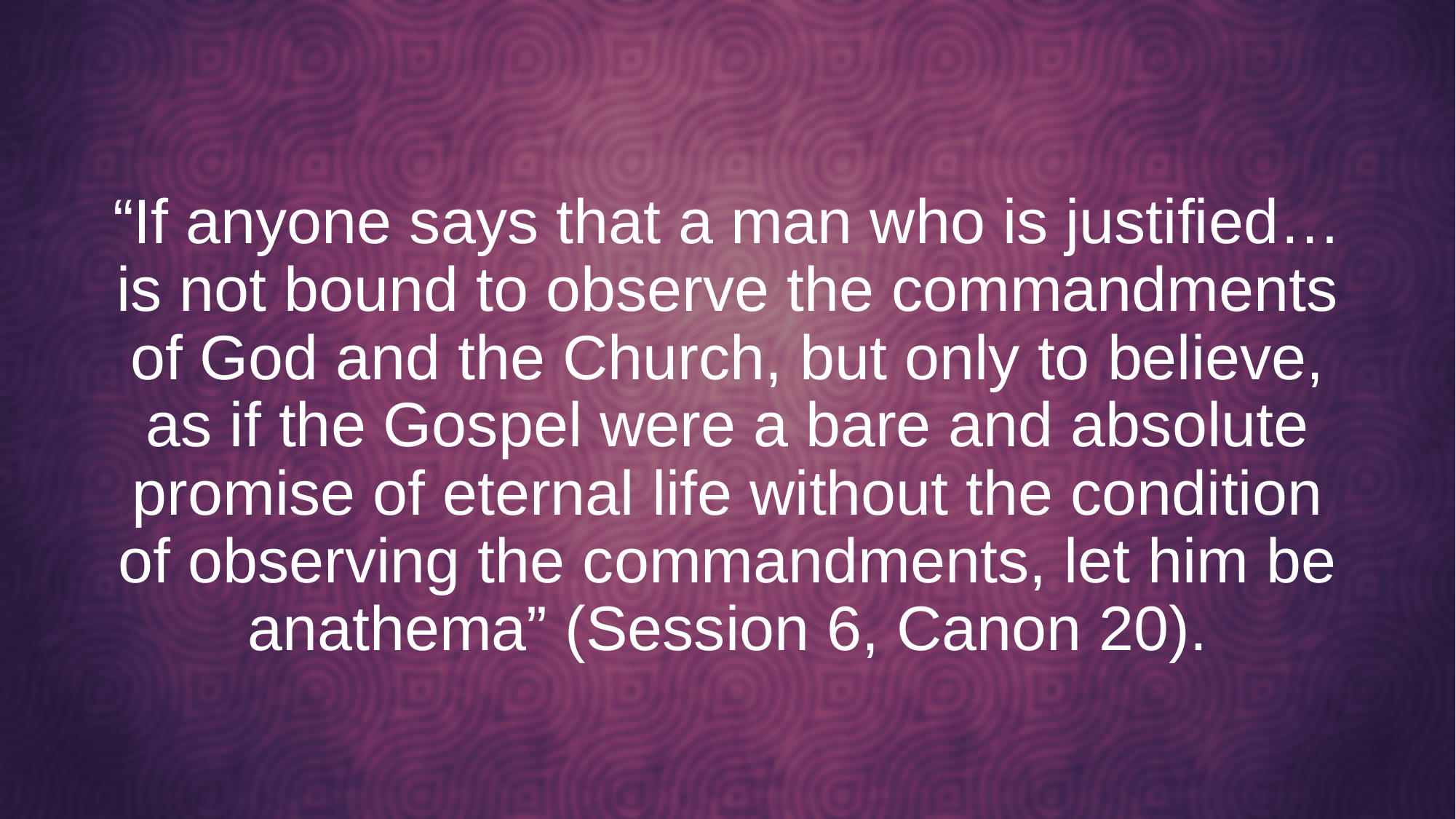

#
“If anyone says that a man who is justified…is not bound to observe the commandments of God and the Church, but only to believe, as if the Gospel were a bare and absolute promise of eternal life without the condition of observing the commandments, let him be anathema” (Session 6, Canon 20).